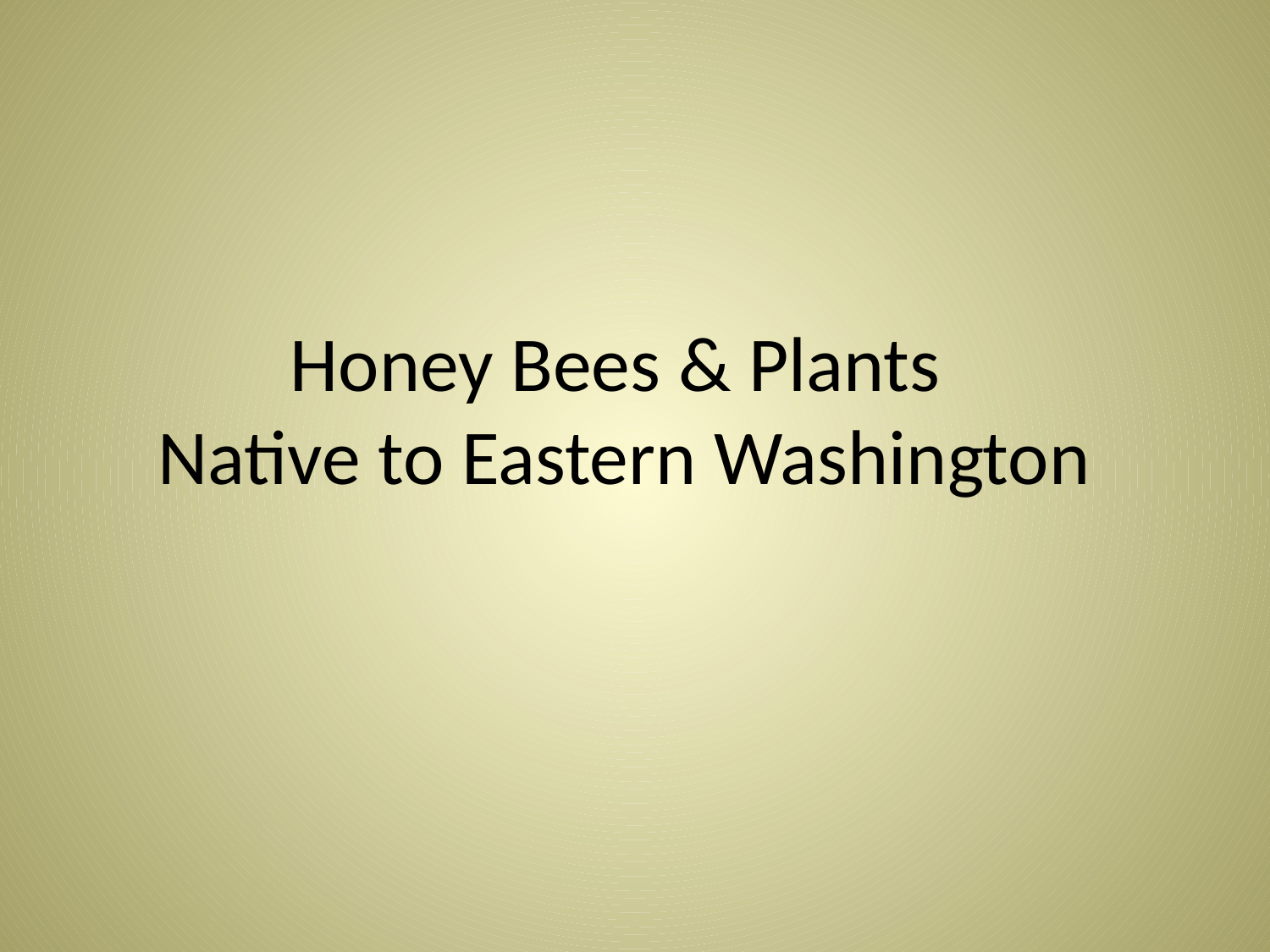

# Honey Bees & Plants Native to Eastern Washington